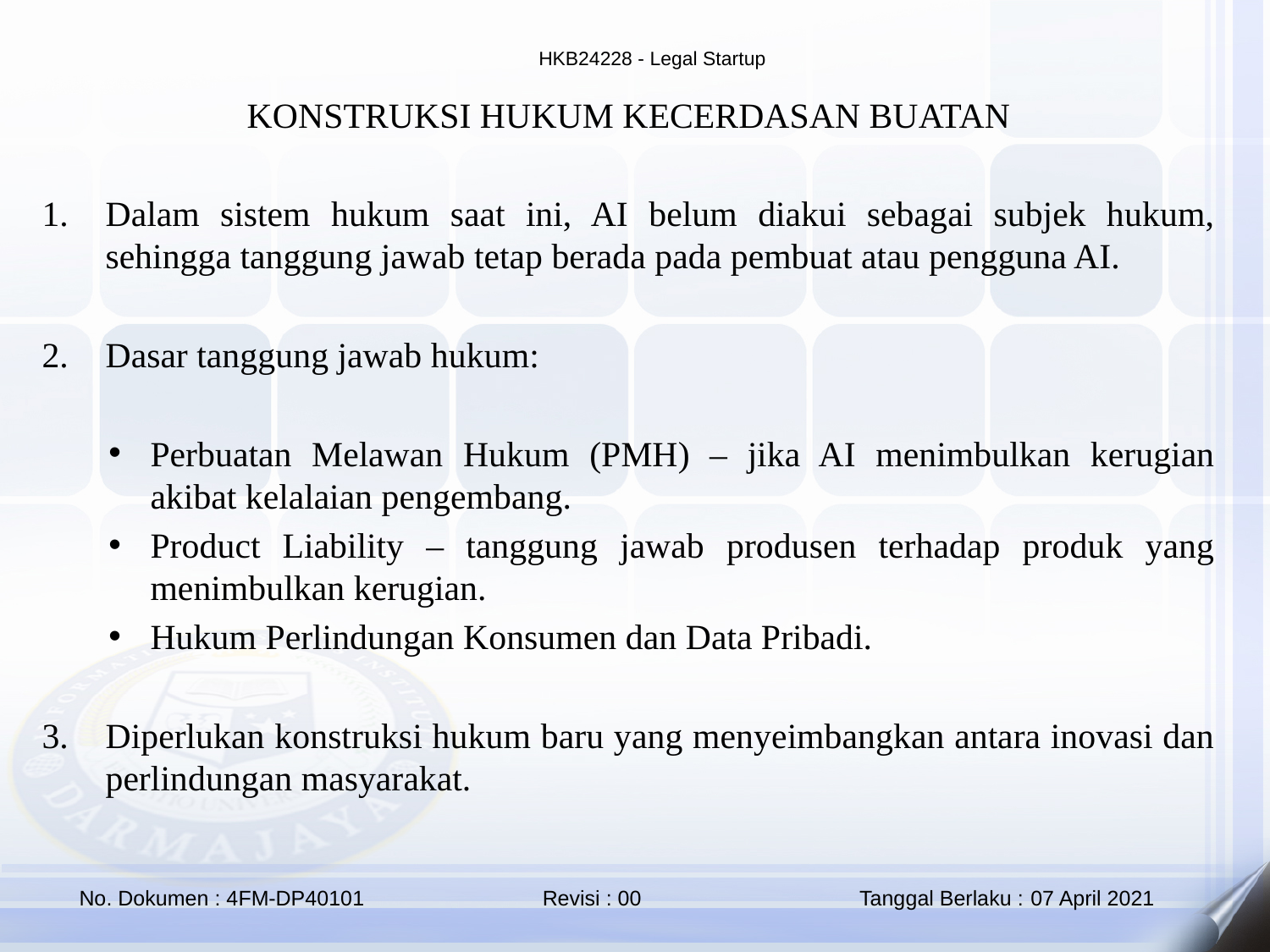

KONSTRUKSI HUKUM KECERDASAN BUATAN

Dalam sistem hukum saat ini, AI belum diakui sebagai subjek hukum, sehingga tanggung jawab tetap berada pada pembuat atau pengguna AI.

Dasar tanggung jawab hukum:

Perbuatan Melawan Hukum (PMH) – jika AI menimbulkan kerugian akibat kelalaian pengembang.
Product Liability – tanggung jawab produsen terhadap produk yang menimbulkan kerugian.
Hukum Perlindungan Konsumen dan Data Pribadi.

Diperlukan konstruksi hukum baru yang menyeimbangkan antara inovasi dan perlindungan masyarakat.